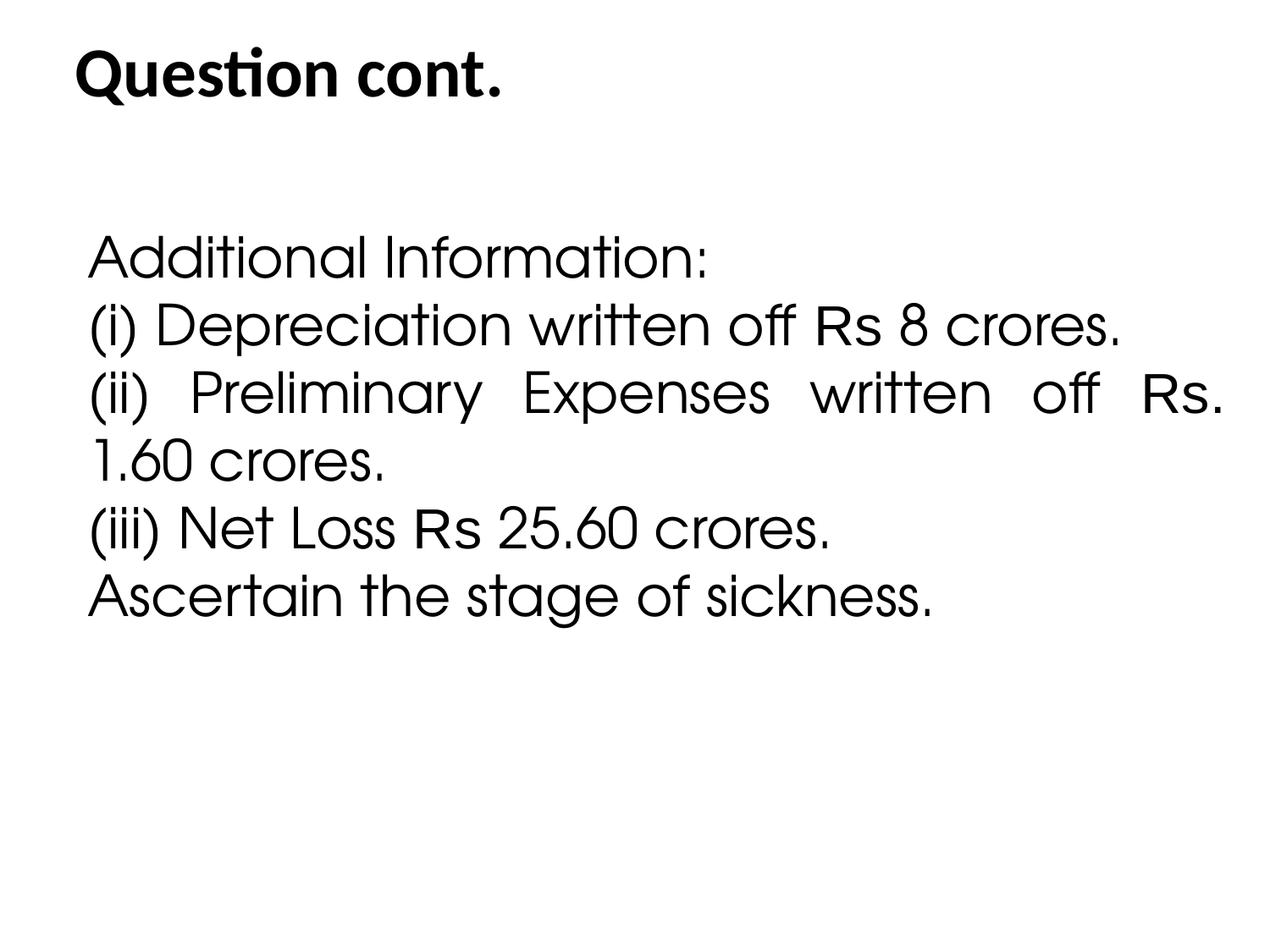

# Question cont.

Additional Information:
(i) Depreciation written off Rs 8 crores.
(ii) Preliminary Expenses written off Rs. 1.60 crores.
(iii) Net Loss Rs 25.60 crores.
Ascertain the stage of sickness.